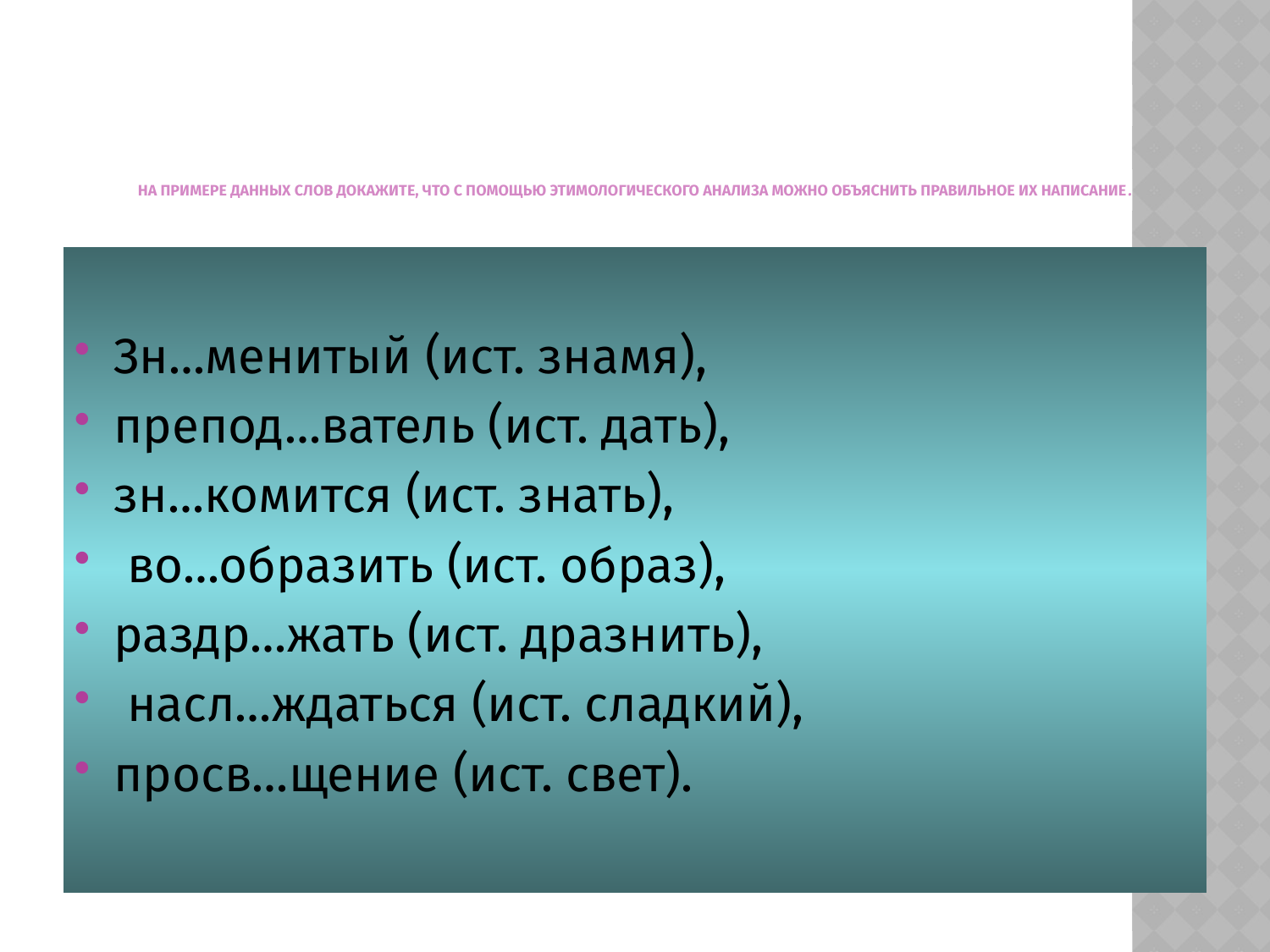

# На примере данных слов докажите, что с помощью этимологического анализа можно объяснить правильное их написание.

Зн…менитый (ист. знамя),
препод…ватель (ист. дать),
зн…комится (ист. знать),
 во…образить (ист. образ),
раздр…жать (ист. дразнить),
 насл…ждаться (ист. сладкий),
просв…щение (ист. свет).